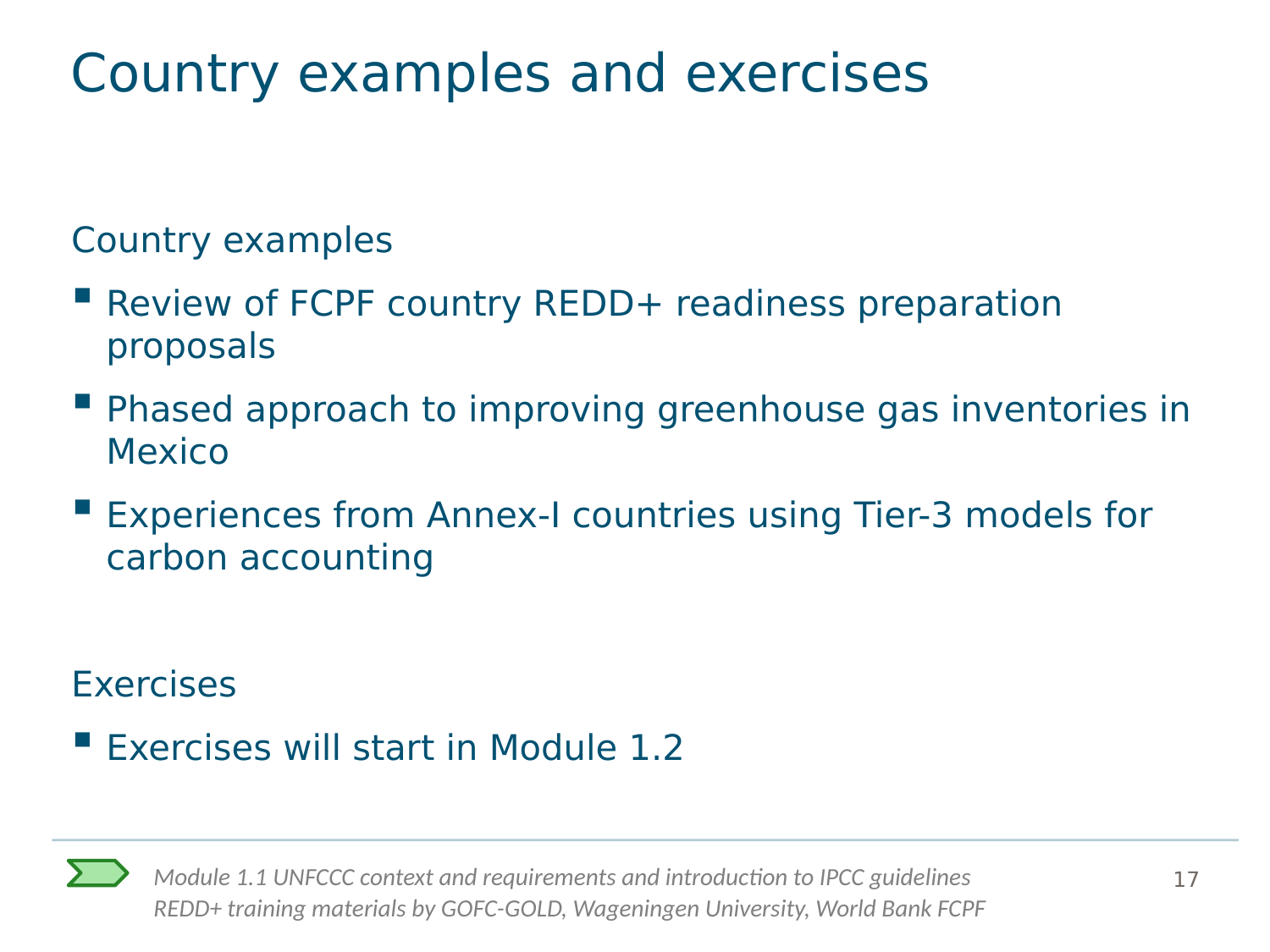

# Country examples and exercises
Country examples
Review of FCPF country REDD+ readiness preparation proposals
Phased approach to improving greenhouse gas inventories in Mexico
Experiences from Annex-I countries using Tier-3 models for carbon accounting

Exercises
Exercises will start in Module 1.2